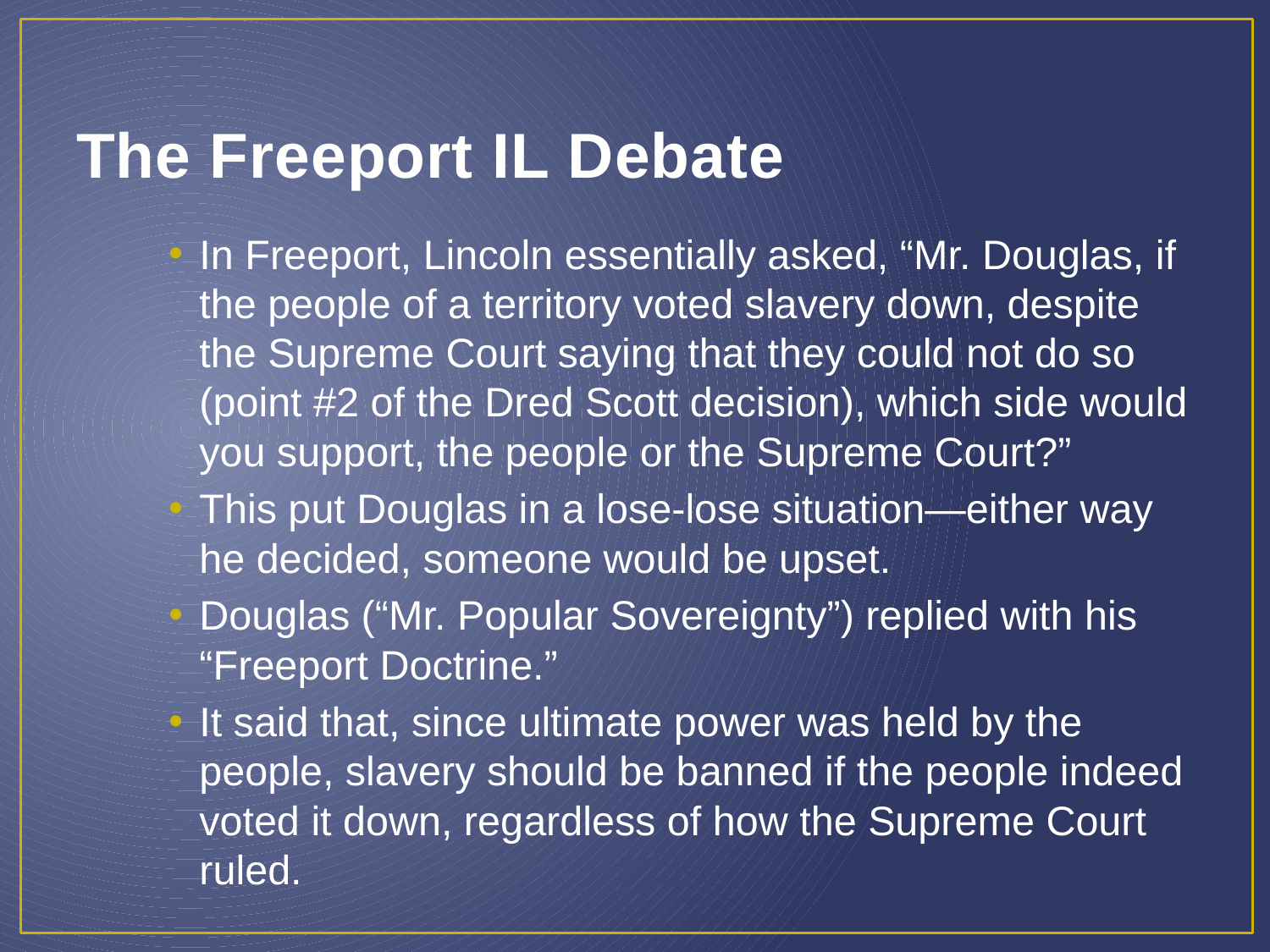

# The Freeport IL Debate
In Freeport, Lincoln essentially asked, “Mr. Douglas, if the people of a territory voted slavery down, despite the Supreme Court saying that they could not do so (point #2 of the Dred Scott decision), which side would you support, the people or the Supreme Court?”
This put Douglas in a lose-lose situation—either way he decided, someone would be upset.
Douglas (“Mr. Popular Sovereignty”) replied with his “Freeport Doctrine.”
It said that, since ultimate power was held by the people, slavery should be banned if the people indeed voted it down, regardless of how the Supreme Court ruled.